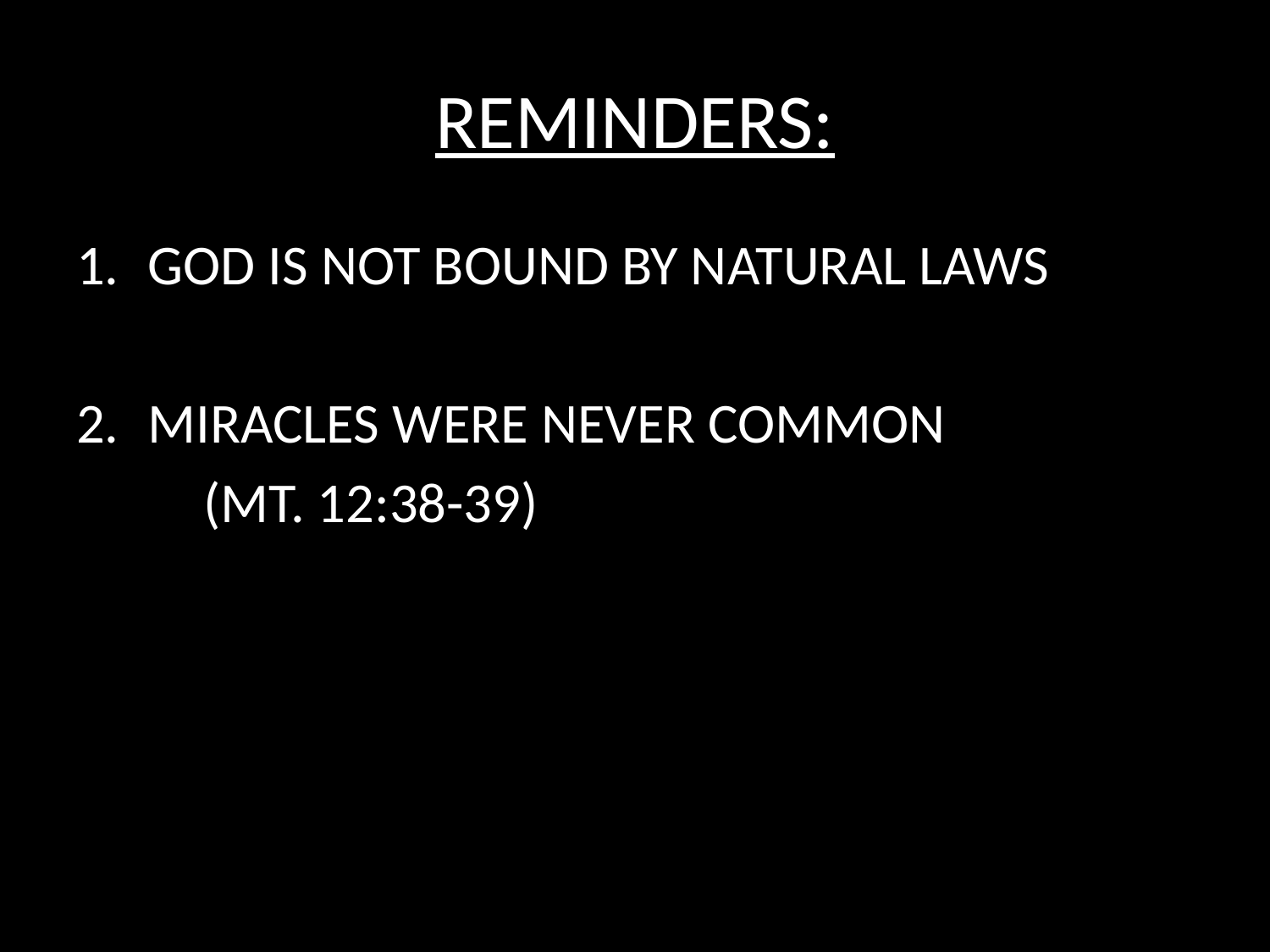

# REMINDERS:
GOD IS NOT BOUND BY NATURAL LAWS

MIRACLES WERE NEVER COMMON
	(MT. 12:38-39)